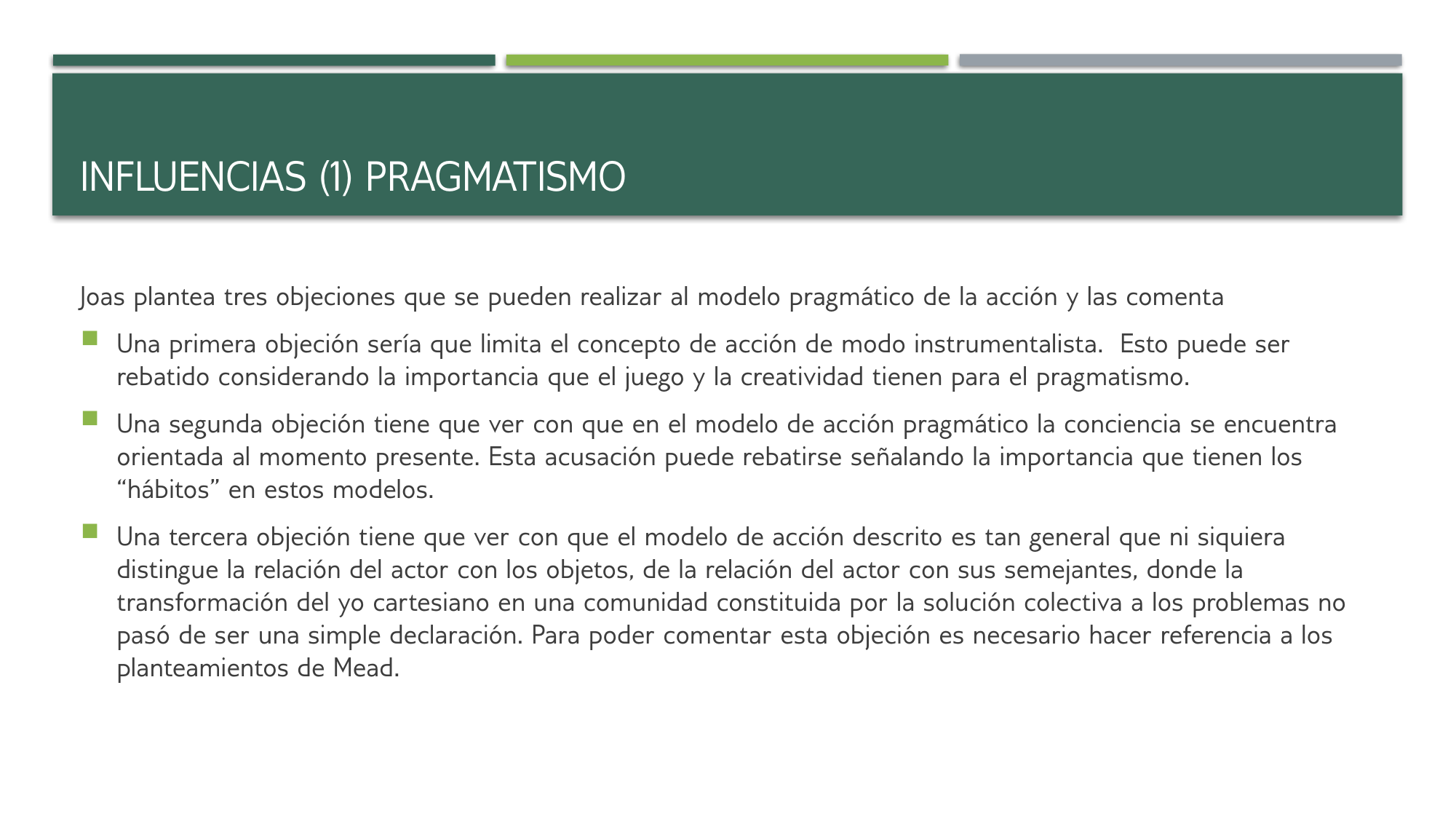

# Influencias (1) Pragmatismo
Joas plantea tres objeciones que se pueden realizar al modelo pragmático de la acción y las comenta
Una primera objeción sería que limita el concepto de acción de modo instrumentalista.  Esto puede ser rebatido considerando la importancia que el juego y la creatividad tienen para el pragmatismo.
Una segunda objeción tiene que ver con que en el modelo de acción pragmático la conciencia se encuentra orientada al momento presente. Esta acusación puede rebatirse señalando la importancia que tienen los “hábitos” en estos modelos.
Una tercera objeción tiene que ver con que el modelo de acción descrito es tan general que ni siquiera distingue la relación del actor con los objetos, de la relación del actor con sus semejantes, donde la transformación del yo cartesiano en una comunidad constituida por la solución colectiva a los problemas no pasó de ser una simple declaración. Para poder comentar esta objeción es necesario hacer referencia a los planteamientos de Mead.